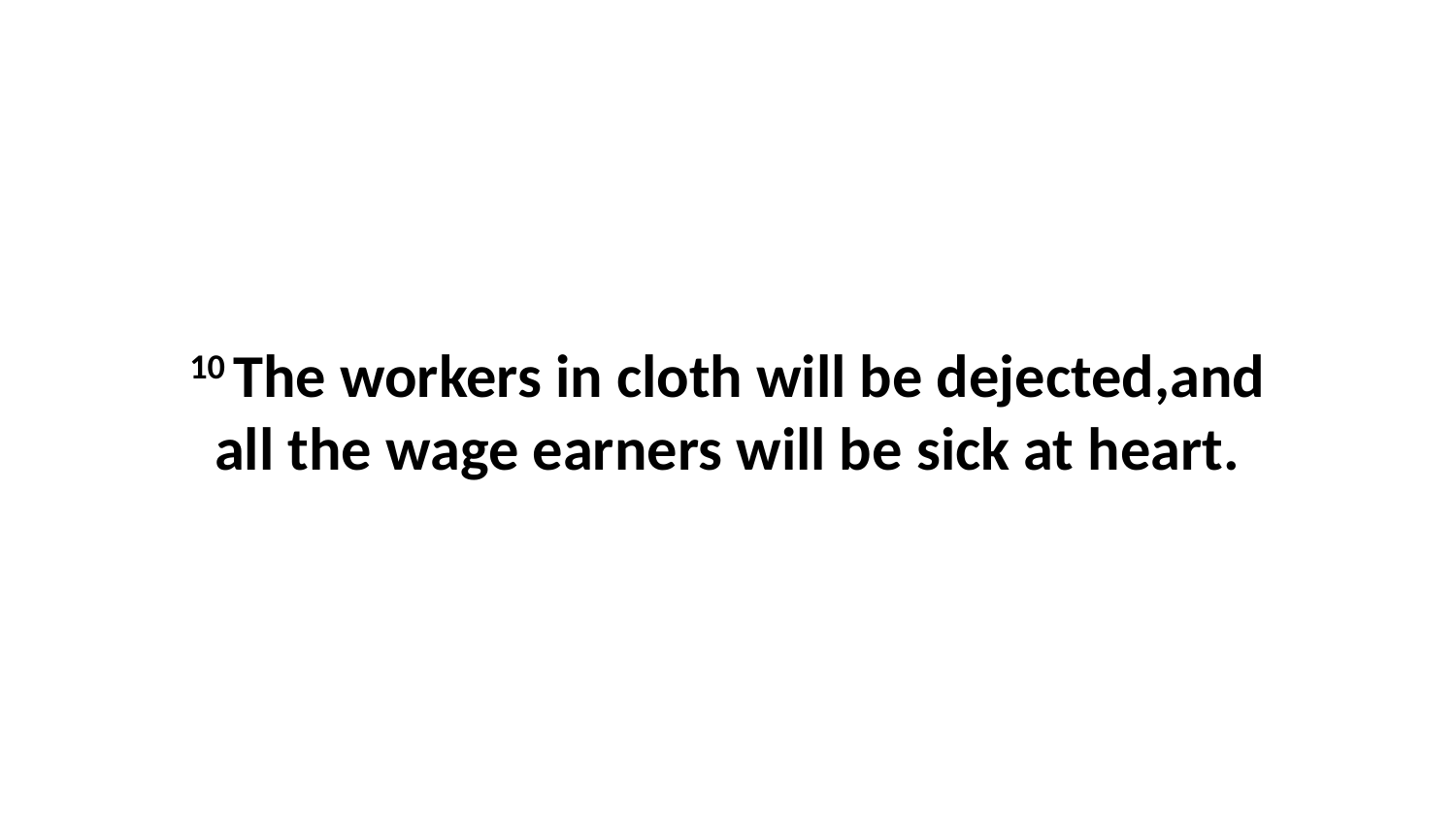

10 The workers in cloth will be dejected,and all the wage earners will be sick at heart.